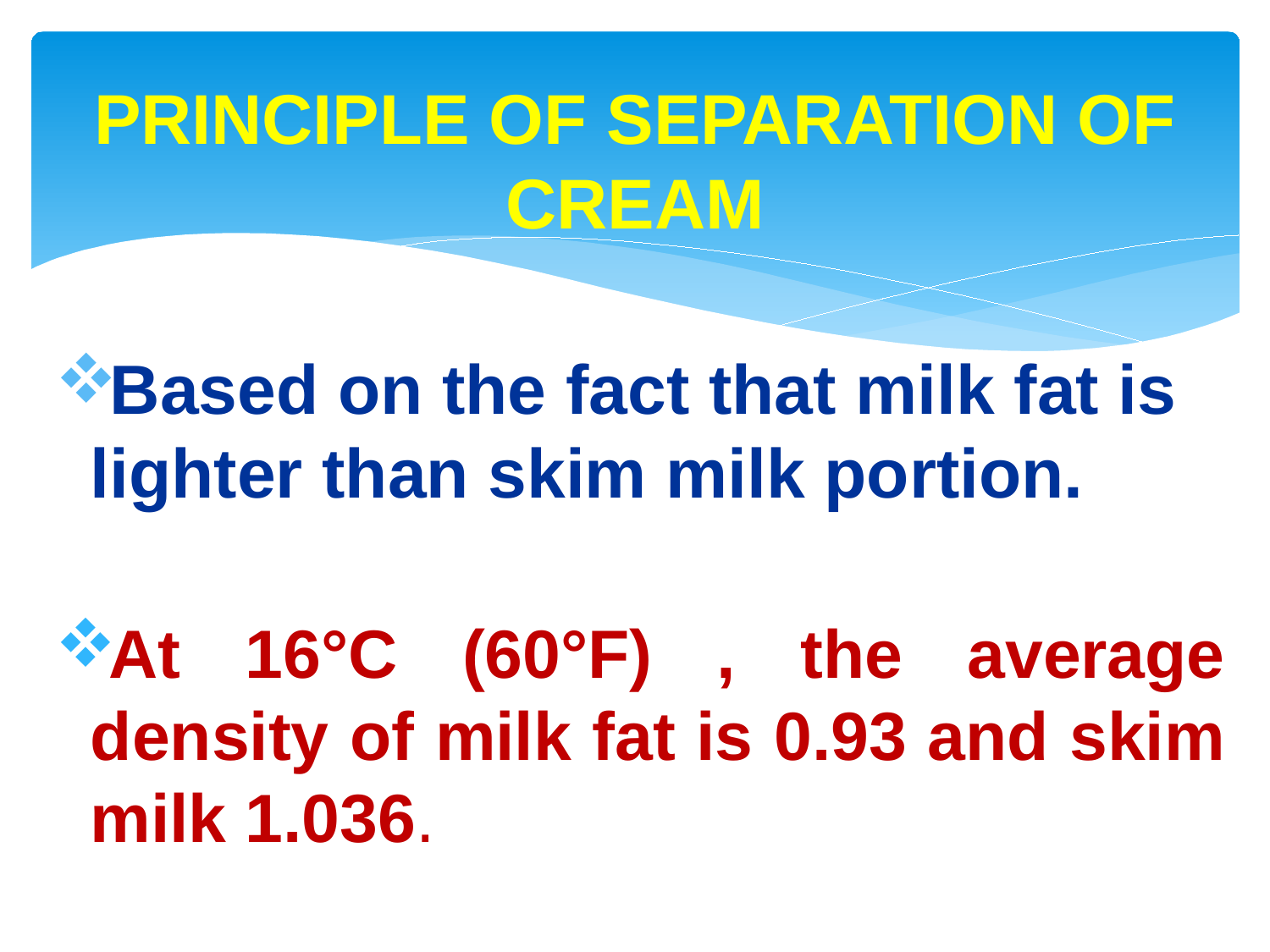

# PRINCIPLE OF SEPARATION OF CREAM
Based on the fact that milk fat is lighter than skim milk portion.

At 16°C (60°F) , the average density of milk fat is 0.93 and skim milk 1.036.